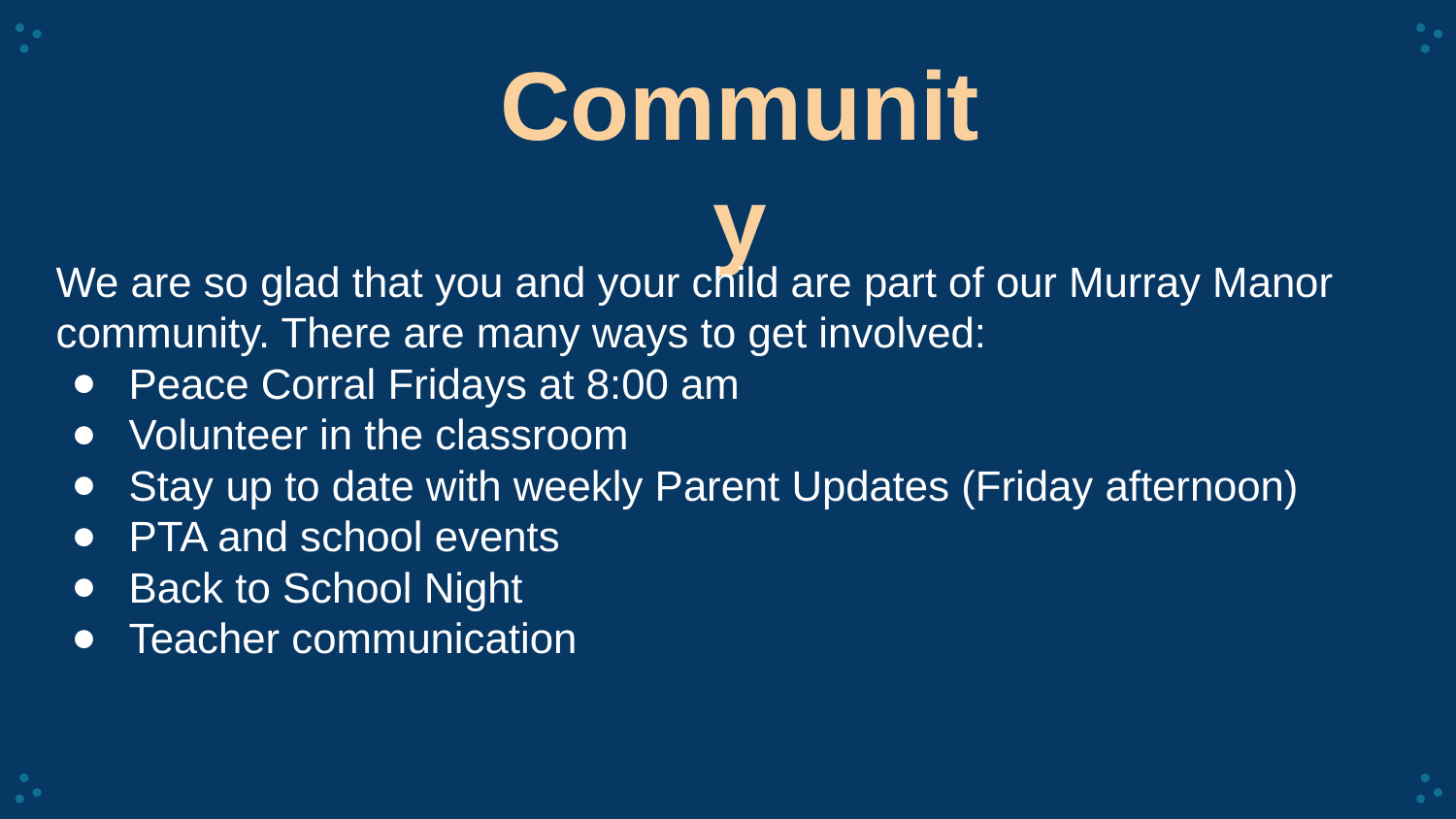

# Community
We are so glad that you and your child are part of our Murray Manor community. There are many ways to get involved:
Peace Corral Fridays at 8:00 am
Volunteer in the classroom
Stay up to date with weekly Parent Updates (Friday afternoon)
PTA and school events
Back to School Night
Teacher communication